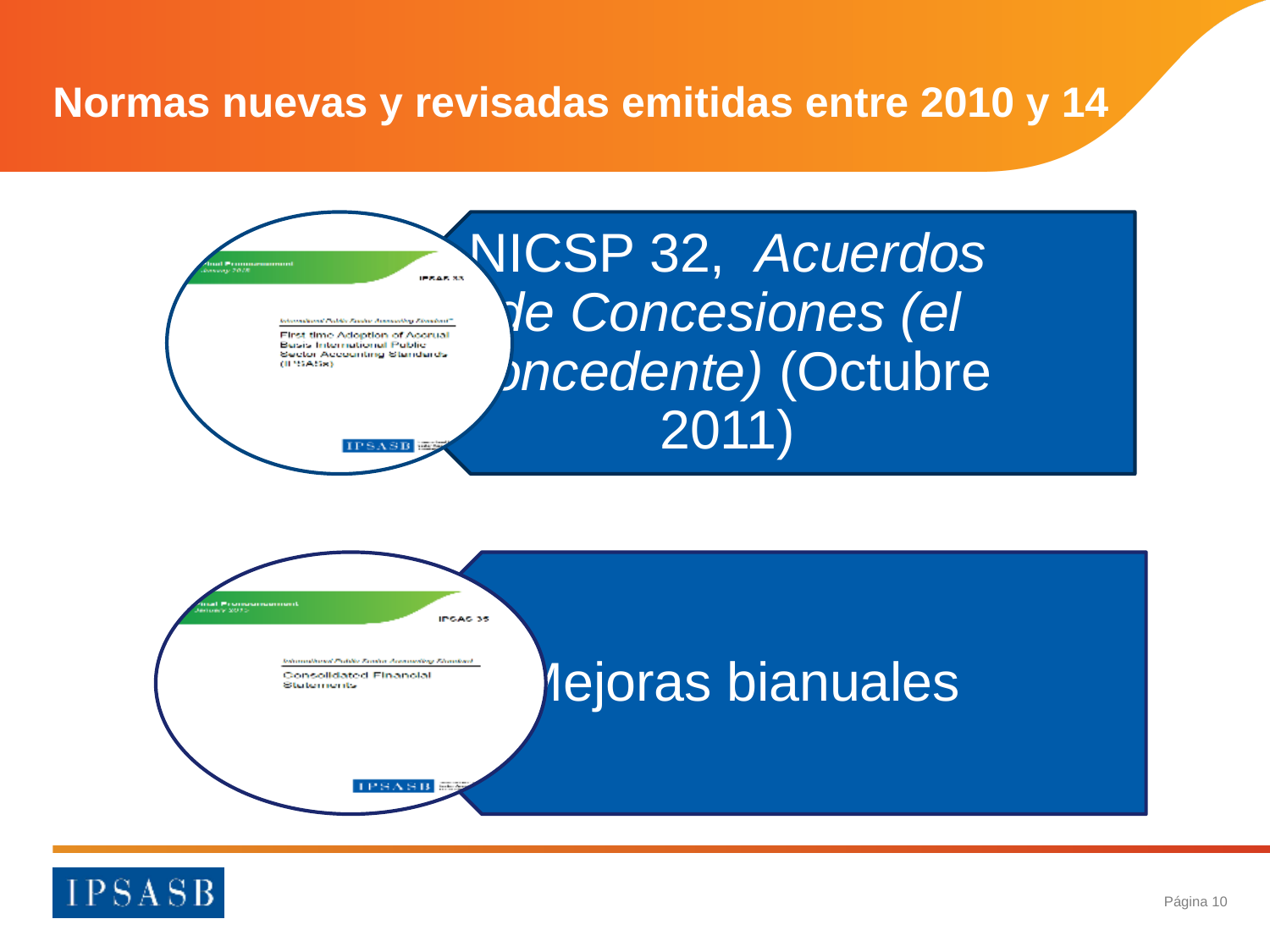

# Normas nuevas y revisadas emitidas entre 2010 y 14
NICSP 32,  Acuerdos de Concesiones (el concedente) (Octubre 2011)
Mejoras bianuales